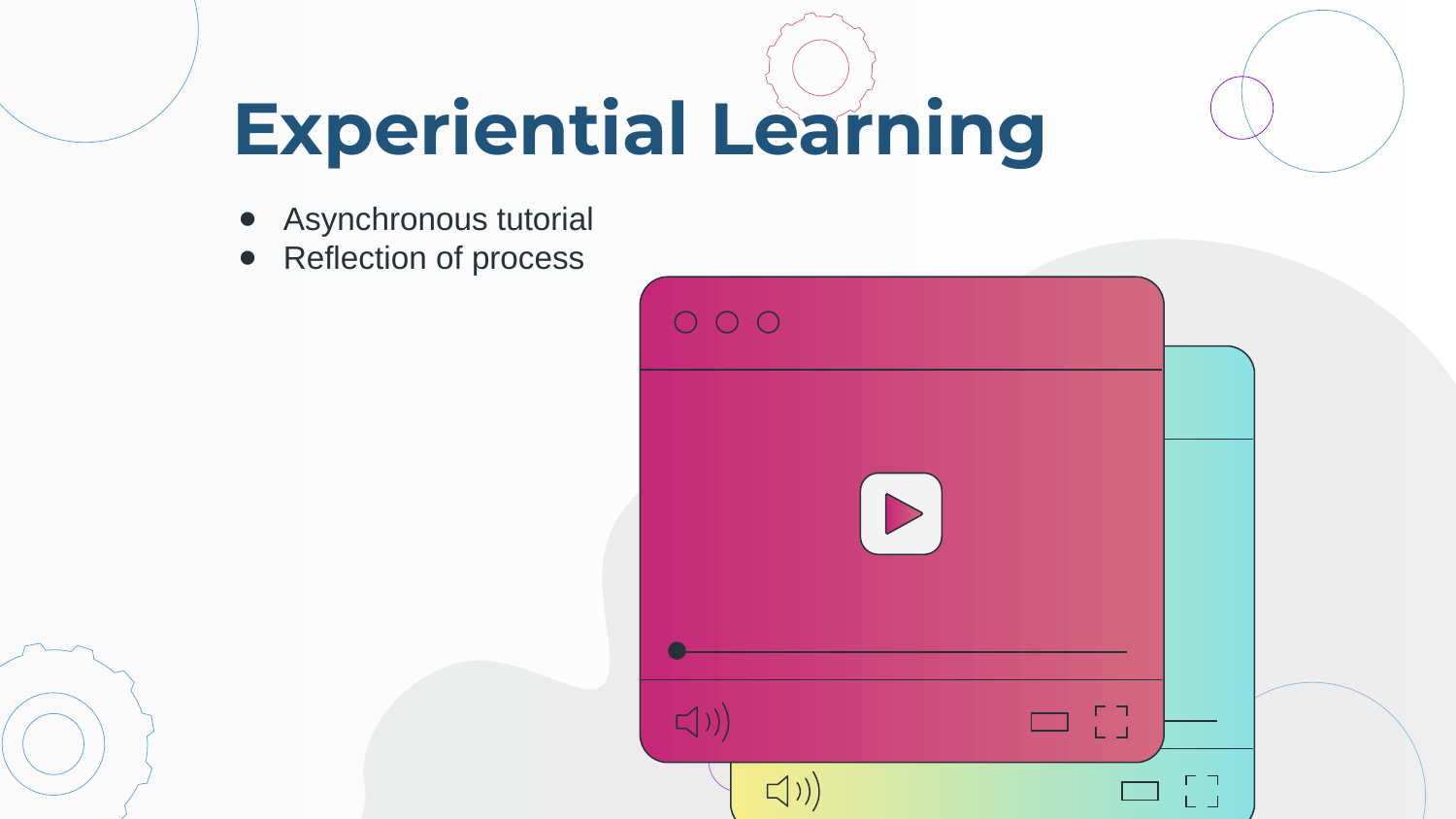

Experiential Learning
Asynchronous tutorial
Reflection of process